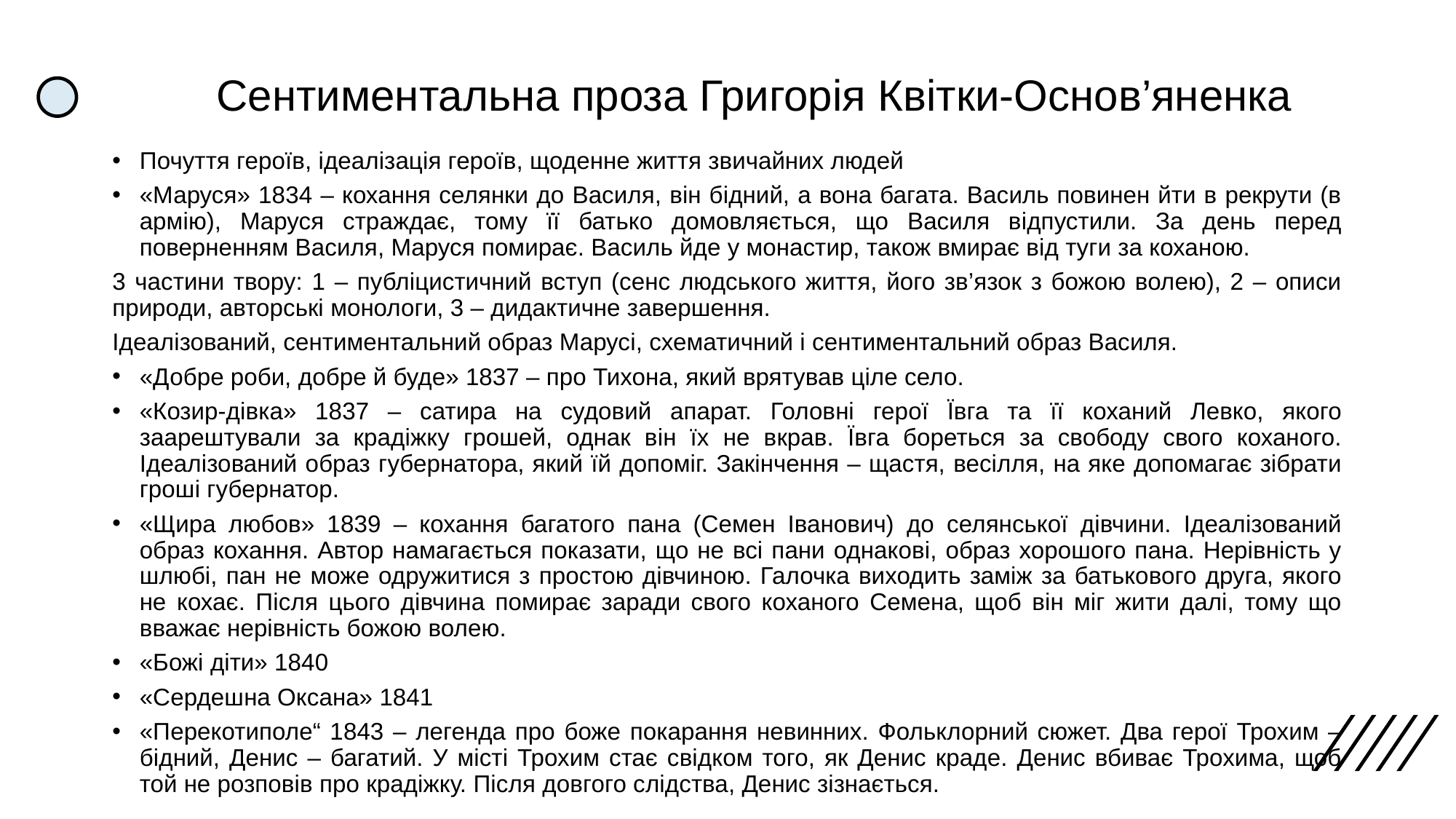

# Сентиментальна проза Григорія Квітки-Основ’яненка
Почуття героїв, ідеалізація героїв, щоденне життя звичайних людей
«Маруся» 1834 – кохання селянки до Василя, він бідний, а вона багата. Василь повинен йти в рекрути (в армію), Маруся страждає, тому її батько домовляється, що Василя відпустили. За день перед поверненням Василя, Маруся помирає. Василь йде у монастир, також вмирає від туги за коханою.
3 частини твору: 1 – публіцистичний вступ (сенс людського життя, його зв’язок з божою волею), 2 – описи природи, авторські монологи, 3 – дидактичне завершення.
Ідеалізований, сентиментальний образ Марусі, схематичний і сентиментальний образ Василя.
«Добре роби, добре й буде» 1837 – про Тихона, який врятував ціле село.
«Козир-дівка» 1837 – сатира на судовий апарат. Головні герої Ївга та її коханий Левко, якого заарештували за крадіжку грошей, однак він їх не вкрав. Ївга бореться за свободу свого коханого. Ідеалізований образ губернатора, який їй допоміг. Закінчення – щастя, весілля, на яке допомагає зібрати гроші губернатор.
«Щира любов» 1839 – кохання багатого пана (Семен Іванович) до селянської дівчини. Ідеалізований образ кохання. Автор намагається показати, що не всі пани однакові, образ хорошого пана. Нерівність у шлюбі, пан не може одружитися з простою дівчиною. Галочка виходить заміж за батькового друга, якого не кохає. Після цього дівчина помирає заради свого коханого Семена, щоб він міг жити далі, тому що вважає нерівність божою волею.
«Божі діти» 1840
«Сердешна Оксана» 1841
«Перекотиполе“ 1843 – легенда про боже покарання невинних. Фольклорний сюжет. Два герої Трохим – бідний, Денис – багатий. У місті Трохим стає свідком того, як Денис краде. Денис вбиває Трохима, щоб той не розповів про крадіжку. Після довгого слідства, Денис зізнається.